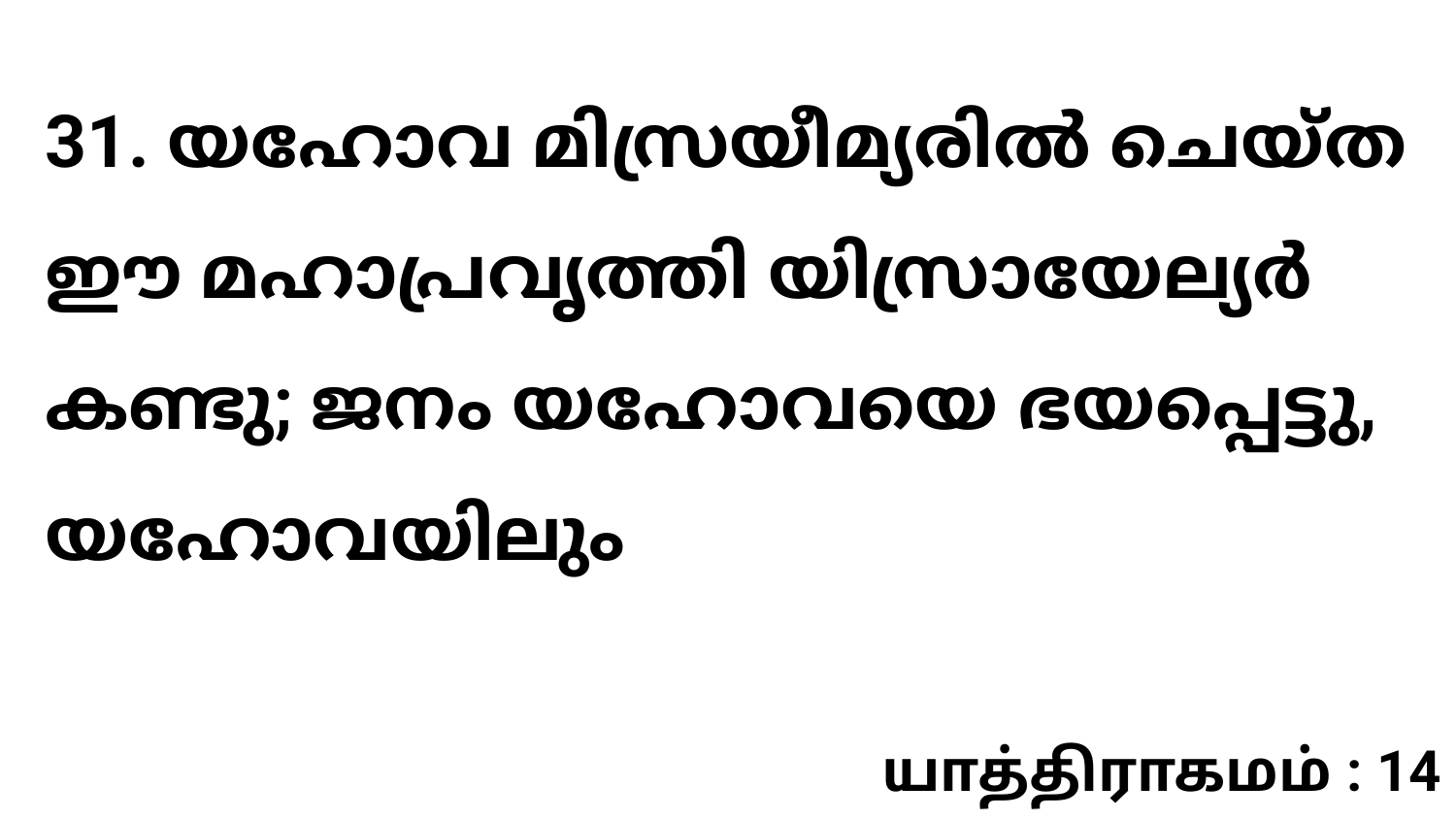

31. യഹോവ മിസ്രയീമ്യരിൽ ചെയ്ത ഈ മഹാപ്രവൃത്തി യിസ്രായേല്യർ കണ്ടു; ജനം യഹോവയെ ഭയപ്പെട്ടു, യഹോവയിലും
யாத்திராகமம் : 14